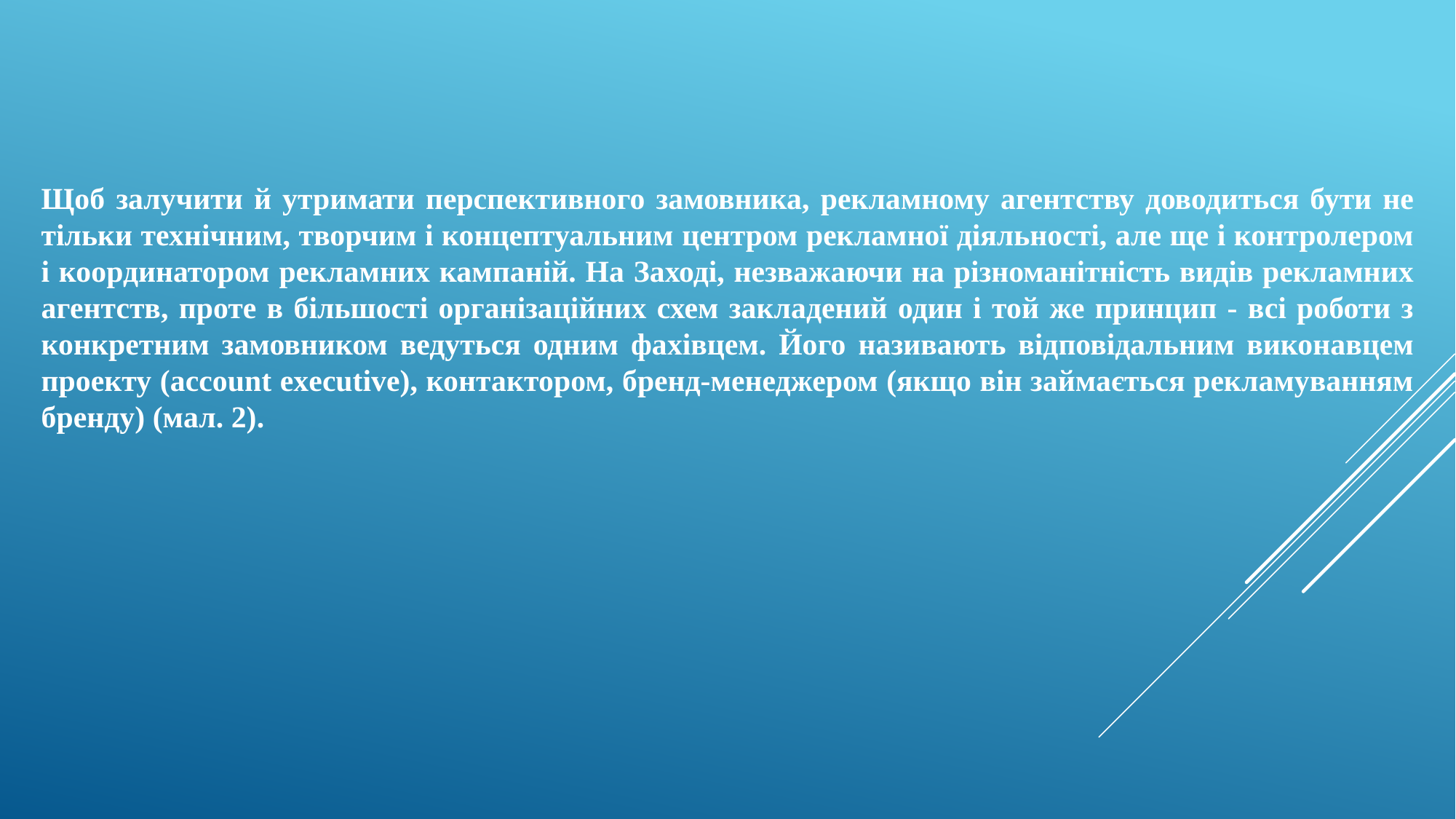

Щоб залучити й утримати перспективного замовника, рекламному агентству доводиться бути не тільки технічним, творчим і концептуальним центром рекламної діяльності, але ще і контролером і координатором рекламних кампаній. На Заході, незважаючи на різноманітність видів рекламних агентств, проте в більшості організаційних схем закладений один і той же принцип - всі роботи з конкретним замовником ведуться одним фахівцем. Його називають відповідальним виконавцем проекту (account executive), контактором, бренд-менеджером (якщо він займається рекламуванням бренду) (мал. 2).